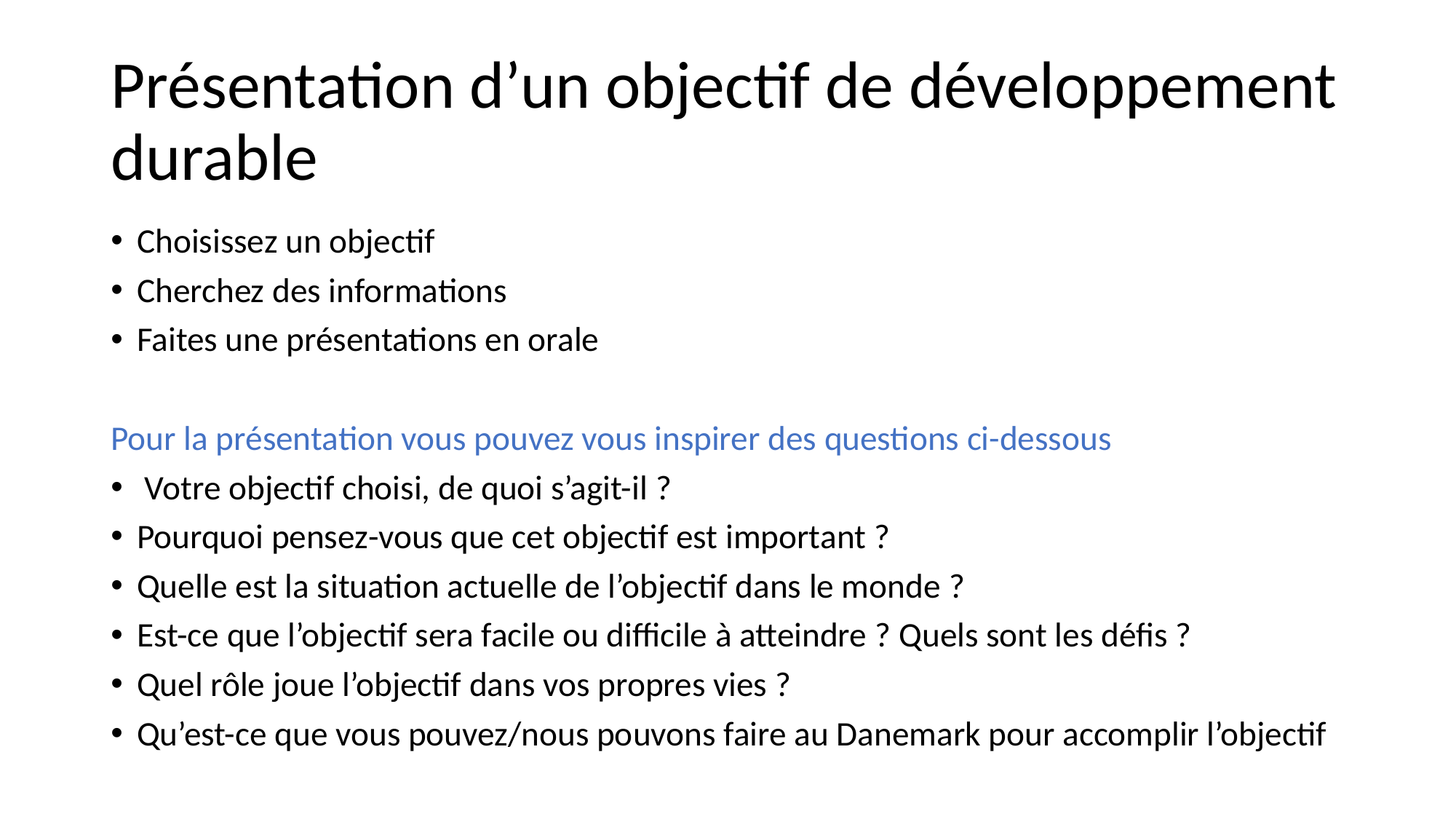

# Présentation d’un objectif de développement durable
Choisissez un objectif
Cherchez des informations
Faites une présentations en orale

Pour la présentation vous pouvez vous inspirer des questions ci-dessous
 Votre objectif choisi, de quoi s’agit-il ?
Pourquoi pensez-vous que cet objectif est important ?
Quelle est la situation actuelle de l’objectif dans le monde ?
Est-ce que l’objectif sera facile ou difficile à atteindre ? Quels sont les défis ?
Quel rôle joue l’objectif dans vos propres vies ?
Qu’est-ce que vous pouvez/nous pouvons faire au Danemark pour accomplir l’objectif